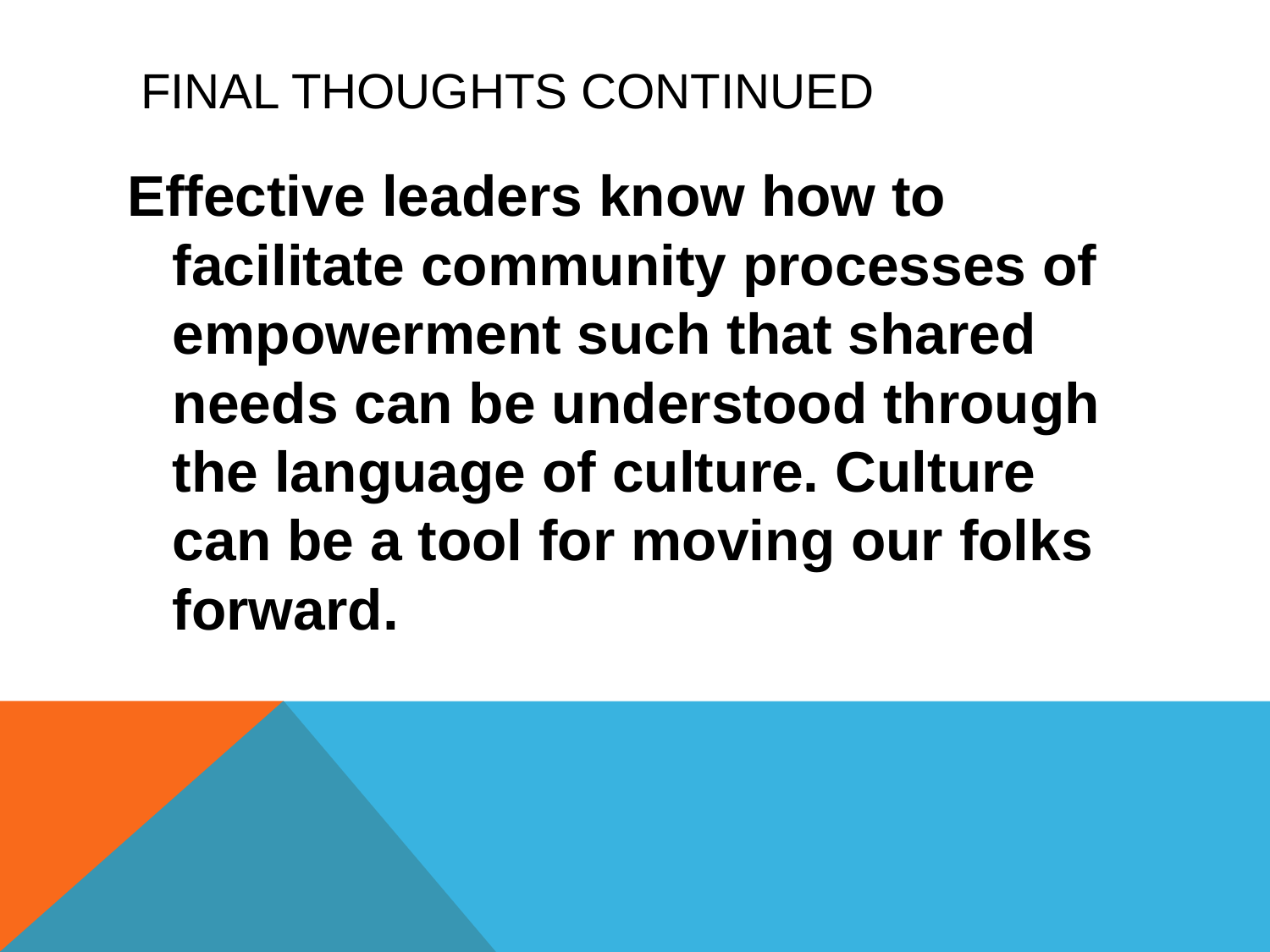

# Final Thoughts Continued
Effective leaders know how to facilitate community processes of empowerment such that shared needs can be understood through the language of culture. Culture can be a tool for moving our folks forward.